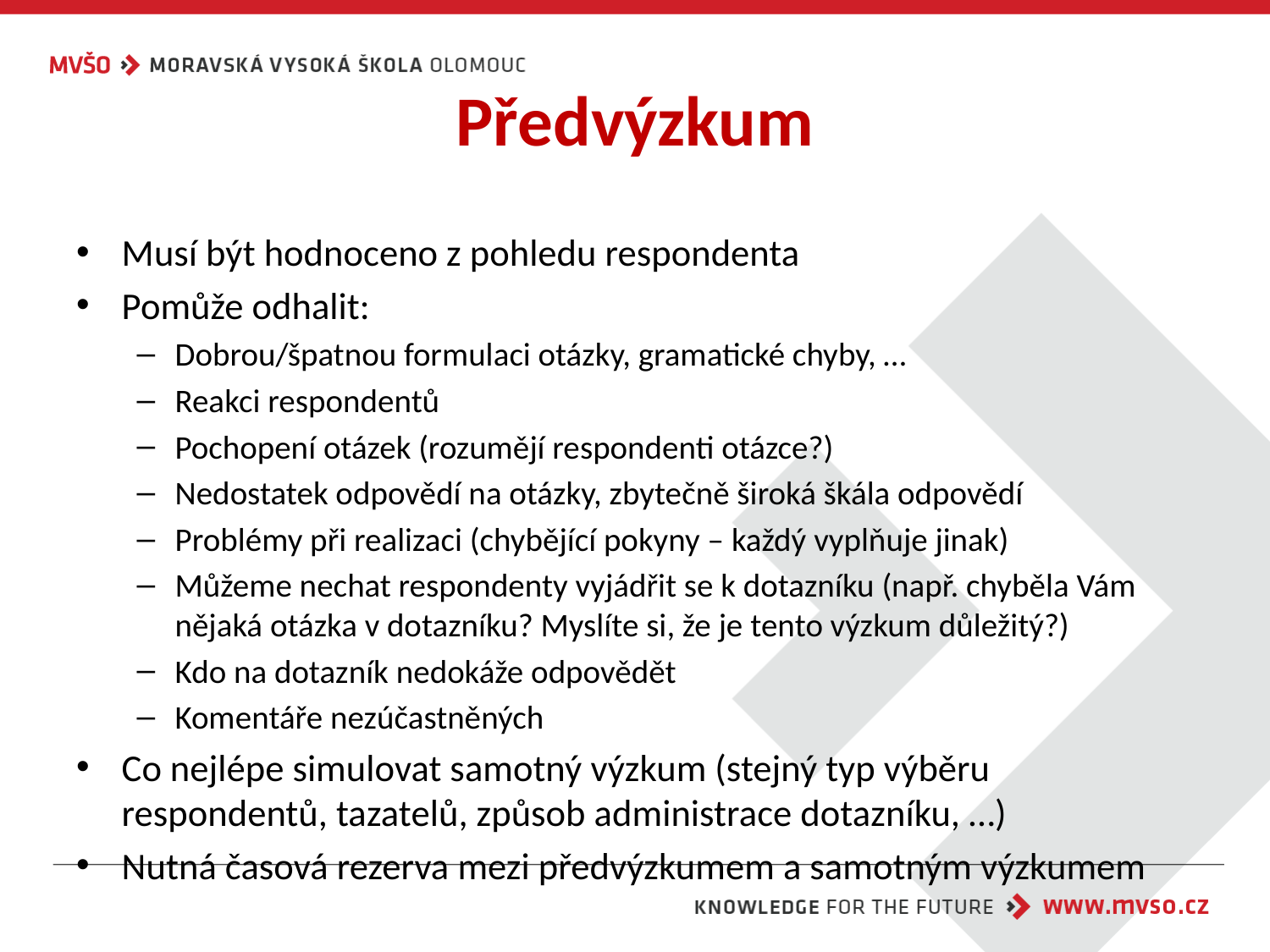

# Předvýzkum
Musí být hodnoceno z pohledu respondenta
Pomůže odhalit:
Dobrou/špatnou formulaci otázky, gramatické chyby, …
Reakci respondentů
Pochopení otázek (rozumějí respondenti otázce?)
Nedostatek odpovědí na otázky, zbytečně široká škála odpovědí
Problémy při realizaci (chybějící pokyny – každý vyplňuje jinak)
Můžeme nechat respondenty vyjádřit se k dotazníku (např. chyběla Vám nějaká otázka v dotazníku? Myslíte si, že je tento výzkum důležitý?)
Kdo na dotazník nedokáže odpovědět
Komentáře nezúčastněných
Co nejlépe simulovat samotný výzkum (stejný typ výběru respondentů, tazatelů, způsob administrace dotazníku, …)
Nutná časová rezerva mezi předvýzkumem a samotným výzkumem